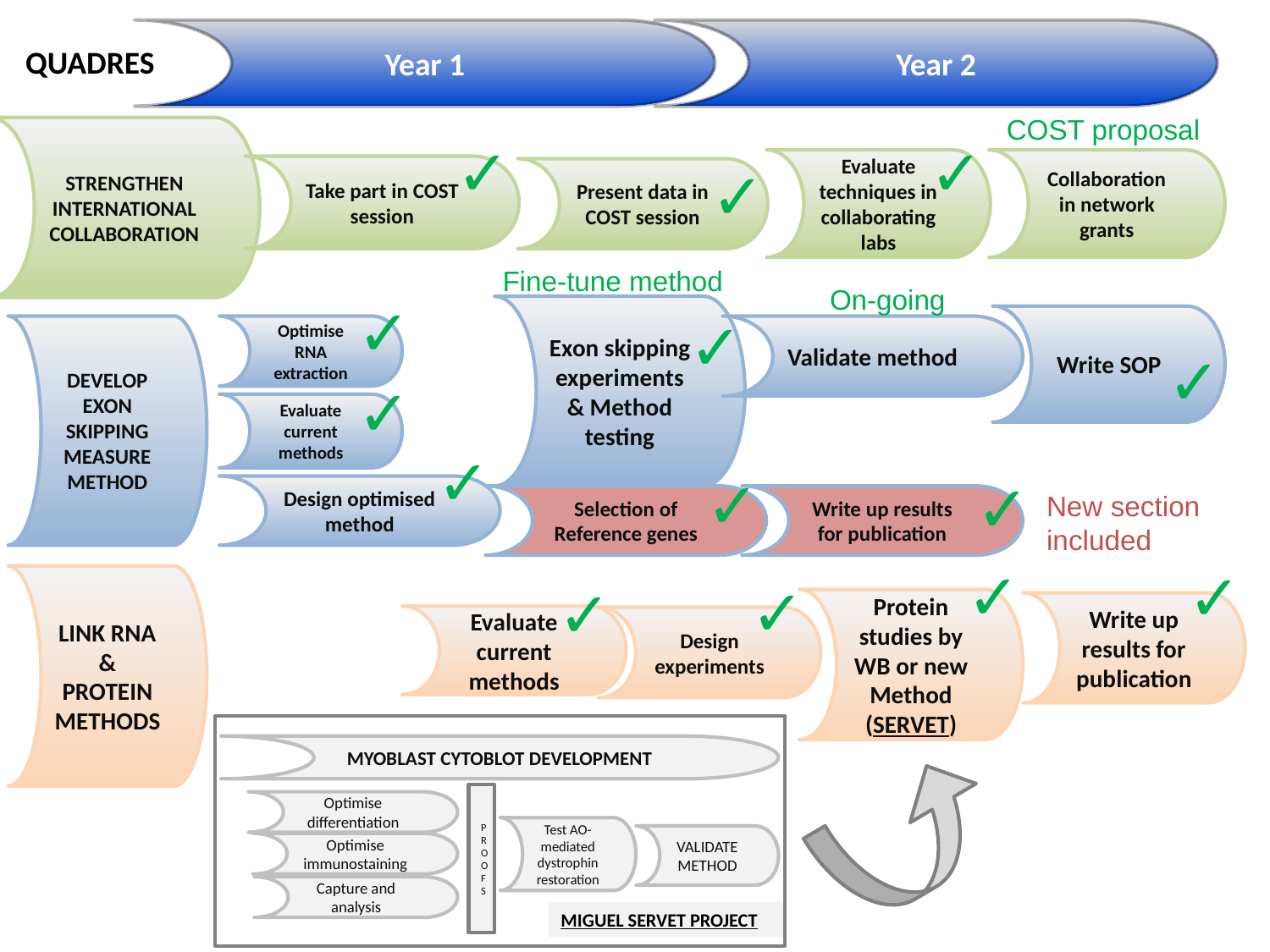

Year 1
Year 2
QUADRES
STRENGTHEN INTERNATIONAL COLLABORATION
Evaluate techniques in collaborating labs
Collaboration in network grants
Take part in COST session
Present data in COST session
Exon skipping experiments & Method testing
Write SOP
DEVELOP EXON SKIPPING MEASURE METHOD
Optimise RNA extraction
Validate method
Evaluate current methods
Design optimised method
LINK RNA & PROTEIN METHODS
Protein studies by WB or new Method (SERVET)
Write up results for publication
Evaluate current methods
Design experiments

MYOBLAST CYTOBLOT DEVELOPMENT
PROOFS
Optimise differentiation
Test AO-mediated dystrophin restoration
VALIDATE METHOD
Optimise immunostaining
Capture and analysis
MIGUEL SERVET PROJECT

✓
✓
✓
Fine-tune method
On-going
✓
✓
✓
✓
✓
✓
New section included
Selection of Reference genes
Write up results for publication
✓
✓
✓
COST proposal
✓
✓